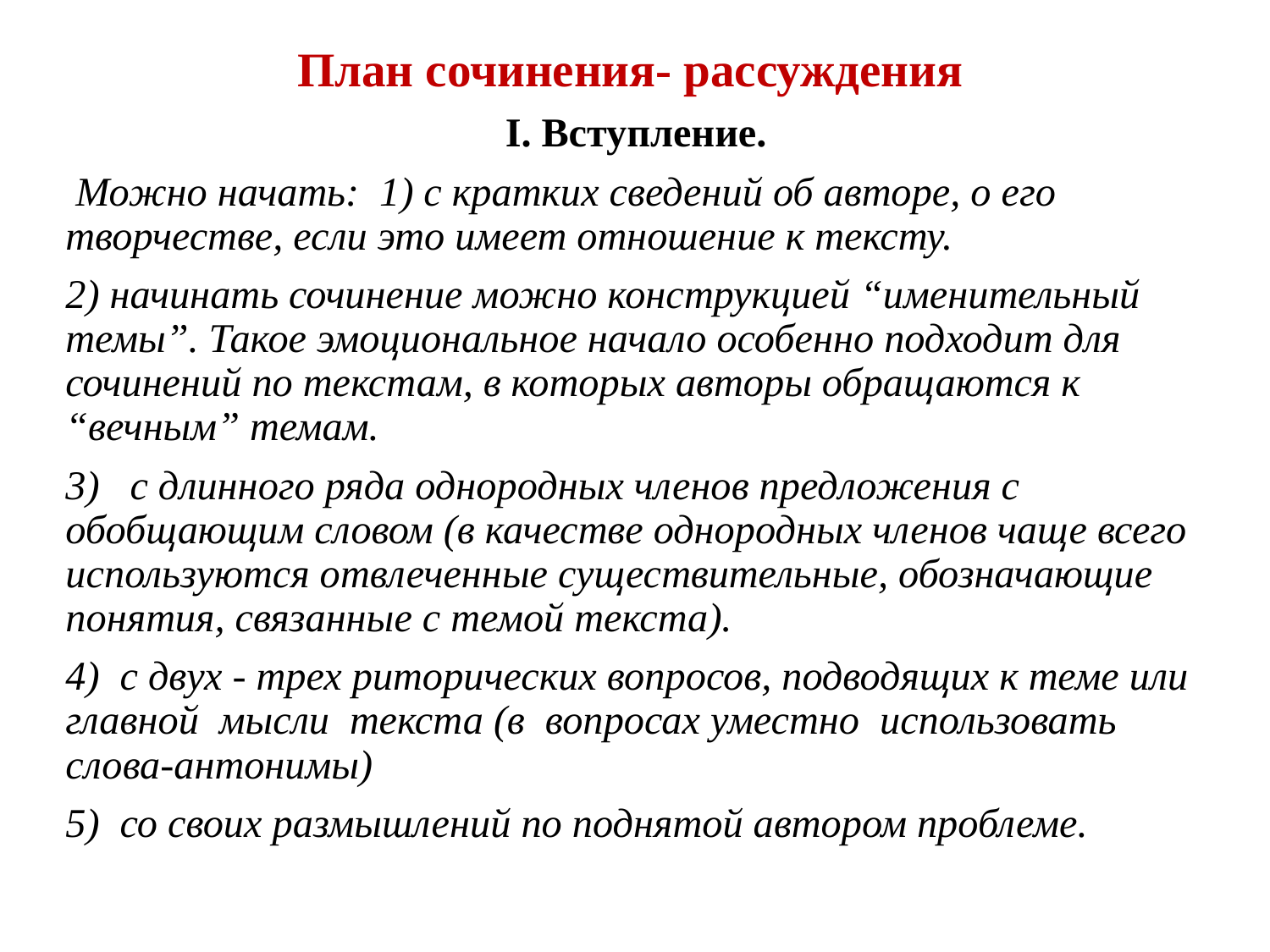

План сочинения- рассуждения
I. Вступление.
 Можно начать:  1) с кратких сведений об авторе, о его творчестве, если это имеет отношение к тексту.
2) начинать сочинение можно конструкцией “именительный темы”. Такое эмоциональное начало особенно подходит для сочинений по текстам, в которых авторы обращаются к “вечным” темам.
3)   с длинного ряда однородных членов предложения с обобщающим словом (в качестве однородных членов чаще всего используются отвлеченные существительные, обозначающие понятия, связанные с темой текста).
4)  с двух - трех риторических вопросов, подводящих к теме или главной  мысли  текста (в  вопросах уместно  использовать слова-антонимы)
5)  со своих размышлений по поднятой автором проблеме.